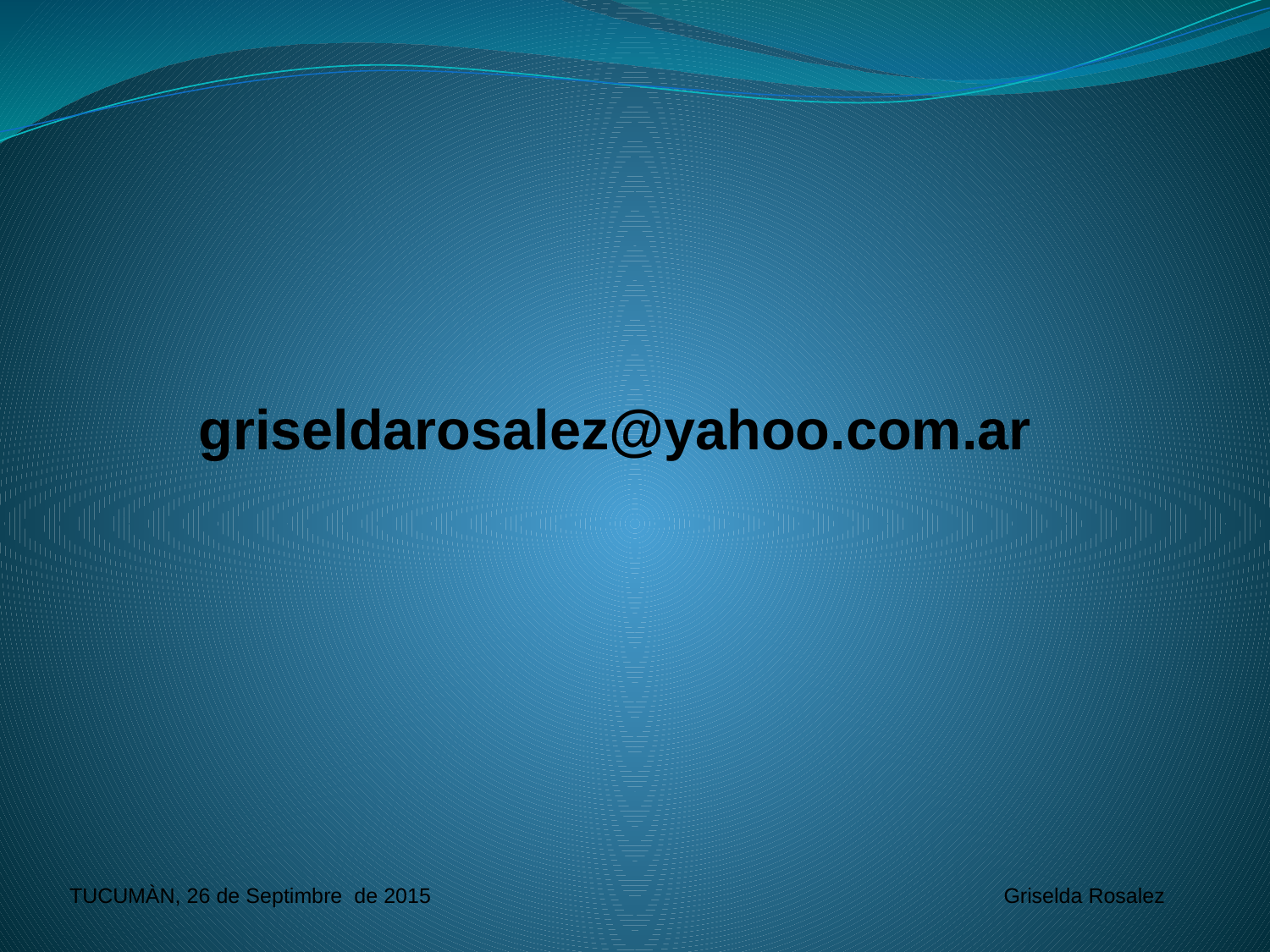

griseldarosalez@yahoo.com.ar
TUCUMÀN, 26 de Septimbre  de 2015                                                                                                 Griselda Rosalez